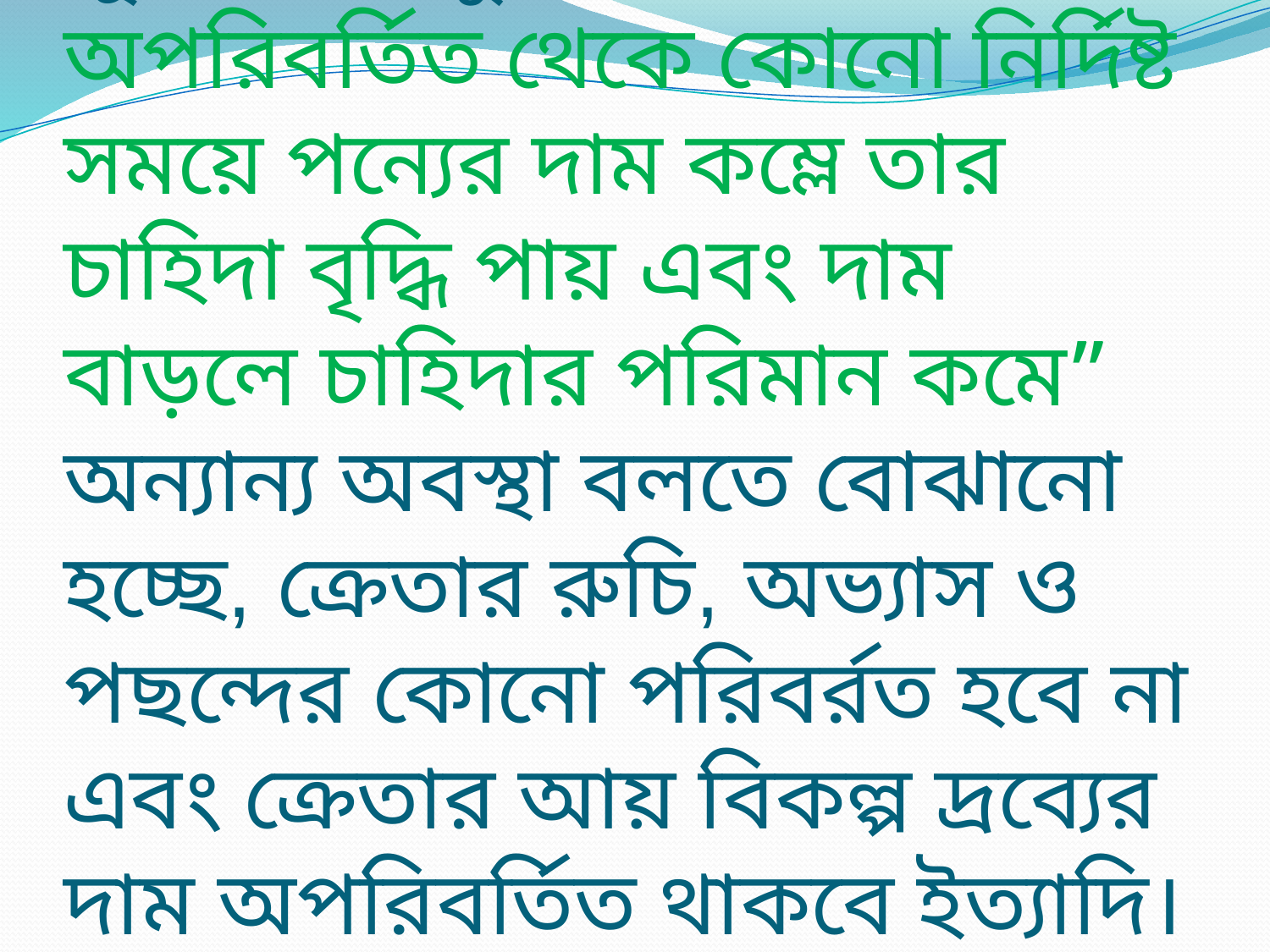

# চাহিদা বিধিঃ চাহিদা বিধি বা সূত্র বলতে বুঝি  “ অন্যান্য অবস্থা অপরিবর্তিত থেকে কোনো নির্দিষ্ট সময়ে পন্যের দাম কম্লে তার চাহিদা বৃদ্ধি পায় এবং দাম বাড়লে চাহিদার পরিমান কমে” অন্যান্য অবস্থা বলতে বোঝানো হচ্ছে, ক্রেতার রুচি, অভ্যাস ও পছন্দের কোনো পরিবর্রত হবে না এবং ক্রেতার আয় বিকল্প দ্রব্যের দাম অপরিবর্তিত থাকবে ইত্যাদি।